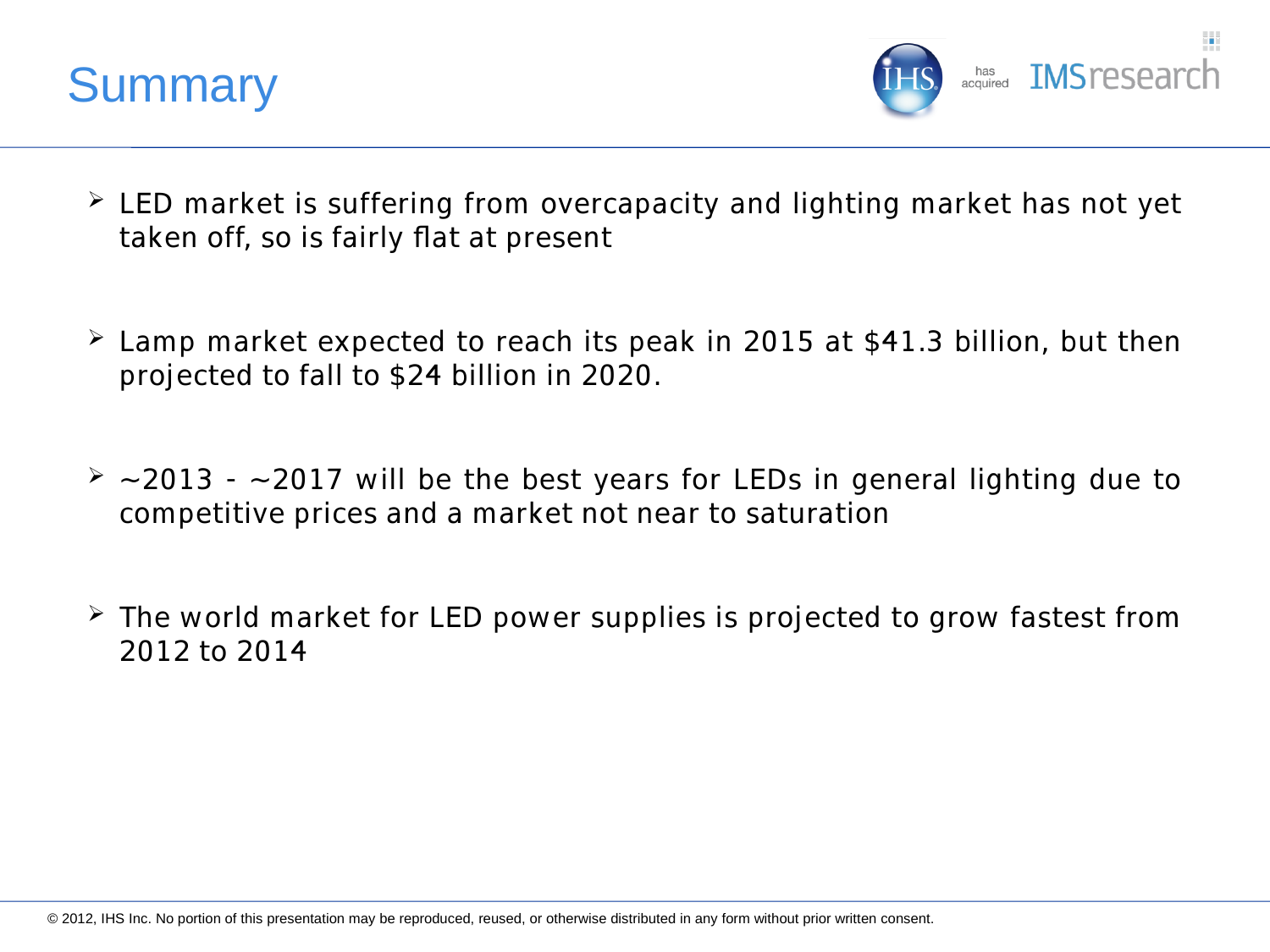

LED market is suffering from overcapacity and lighting market has not yet taken off, so is fairly flat at present

Lamp market expected to reach its peak in 2015 at $41.3 billion, but then projected to fall to $24 billion in 2020.

~2013 - ~2017 will be the best years for LEDs in general lighting due to competitive prices and a market not near to saturation

The world market for LED power supplies is projected to grow fastest from 2012 to 2014

Summary